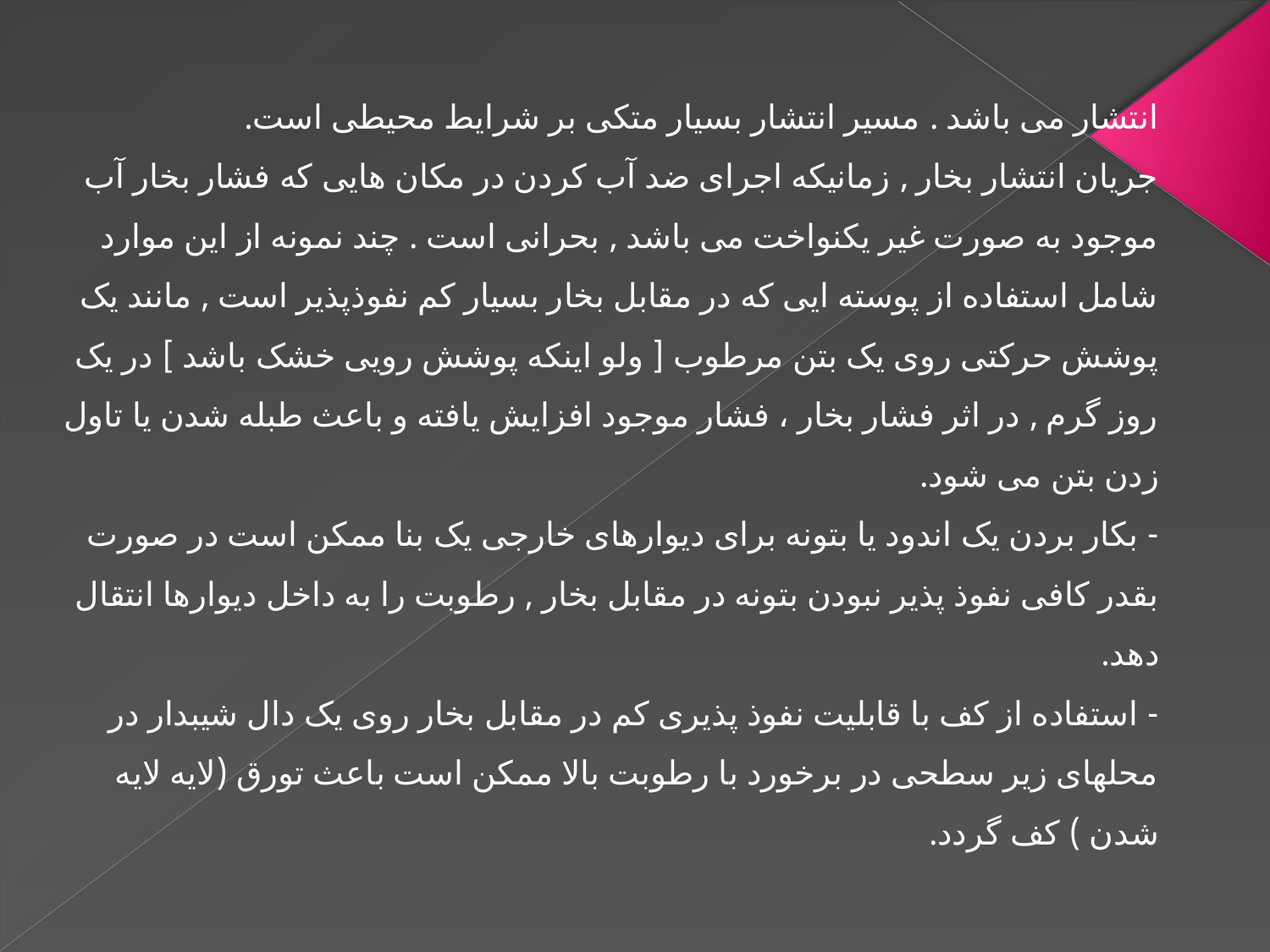

انتشار می باشد . مسیر انتشار بسیار متکی بر شرایط محیطی است.
جریان انتشار بخار , زمانیکه اجرای ضد آب کردن در مکان هایی که فشار بخار آب موجود به صورت غیر یکنواخت می باشد , بحرانی است . چند نمونه از این موارد شامل استفاده از پوسته ایی که در مقابل بخار بسیار کم نفوذپذیر است , مانند یک پوشش حرکتی روی یک بتن مرطوب [ ولو اینکه پوشش رویی خشک باشد ] در یک روز گرم , در اثر فشار بخار ، فشار موجود افزایش یافته و باعث طبله شدن یا تاول زدن بتن می شود.
- بکار بردن یک اندود یا بتونه برای دیوارهای خارجی یک بنا ممکن است در صورت بقدر کافی نفوذ پذیر نبودن بتونه در مقابل بخار , رطوبت را به داخل دیوارها انتقال دهد.
- استفاده از کف با قابلیت نفوذ پذیری کم در مقابل بخار روی یک دال شیبدار در محلهای زیر سطحی در برخورد با رطوبت بالا ممکن است باعث تورق (لایه لایه شدن ) کف گردد.